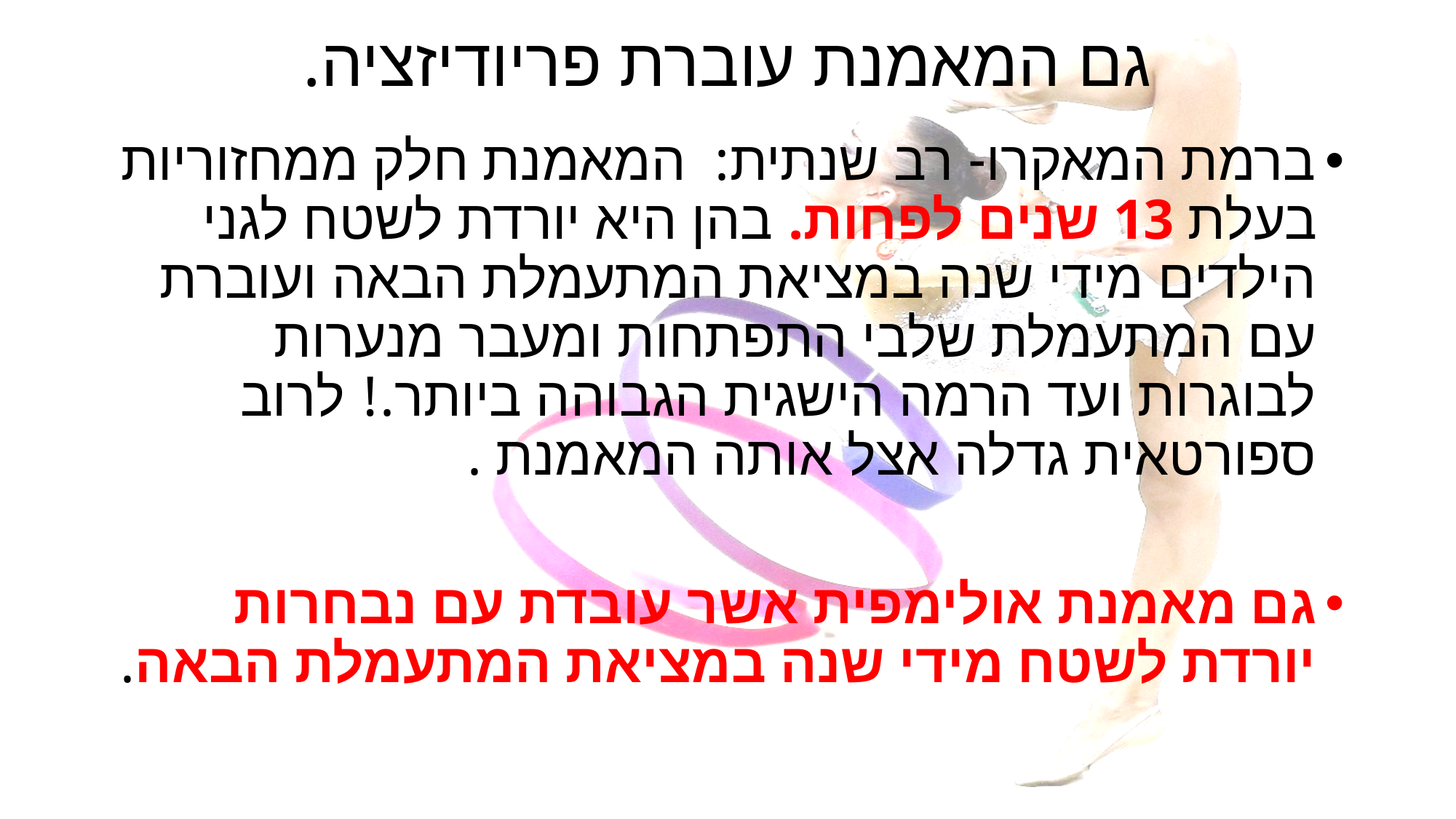

# גם המאמנת עוברת פריודיזציה.
ברמת המאקרו- רב שנתית:  המאמנת חלק ממחזוריות בעלת 13 שנים לפחות. בהן היא יורדת לשטח לגני הילדים מידי שנה במציאת המתעמלת הבאה ועוברת עם המתעמלת שלבי התפתחות ומעבר מנערות לבוגרות ועד הרמה הישגית הגבוהה ביותר.! לרוב ספורטאית גדלה אצל אותה המאמנת .

גם מאמנת אולימפית אשר עובדת עם נבחרות יורדת לשטח מידי שנה במציאת המתעמלת הבאה.